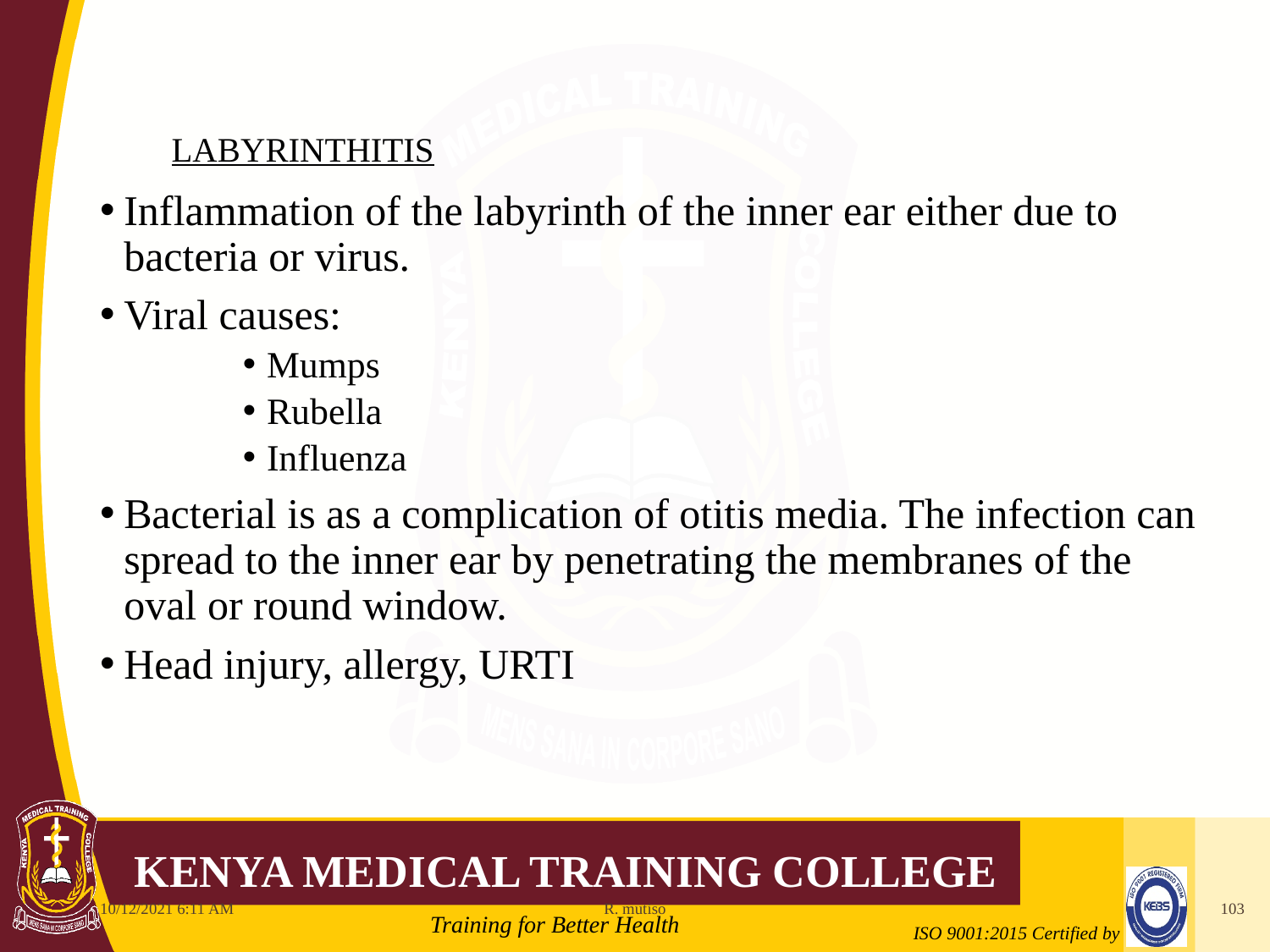

# LABYRINTHITIS
Inflammation of the labyrinth of the inner ear either due to bacteria or virus.
Viral causes:
Mumps
Rubella
Influenza
Bacterial is as a complication of otitis media. The infection can spread to the inner ear by penetrating the membranes of the oval or round window.
Head injury, allergy, URTI
10/12/2021 6:11 AM
R. mutiso
103